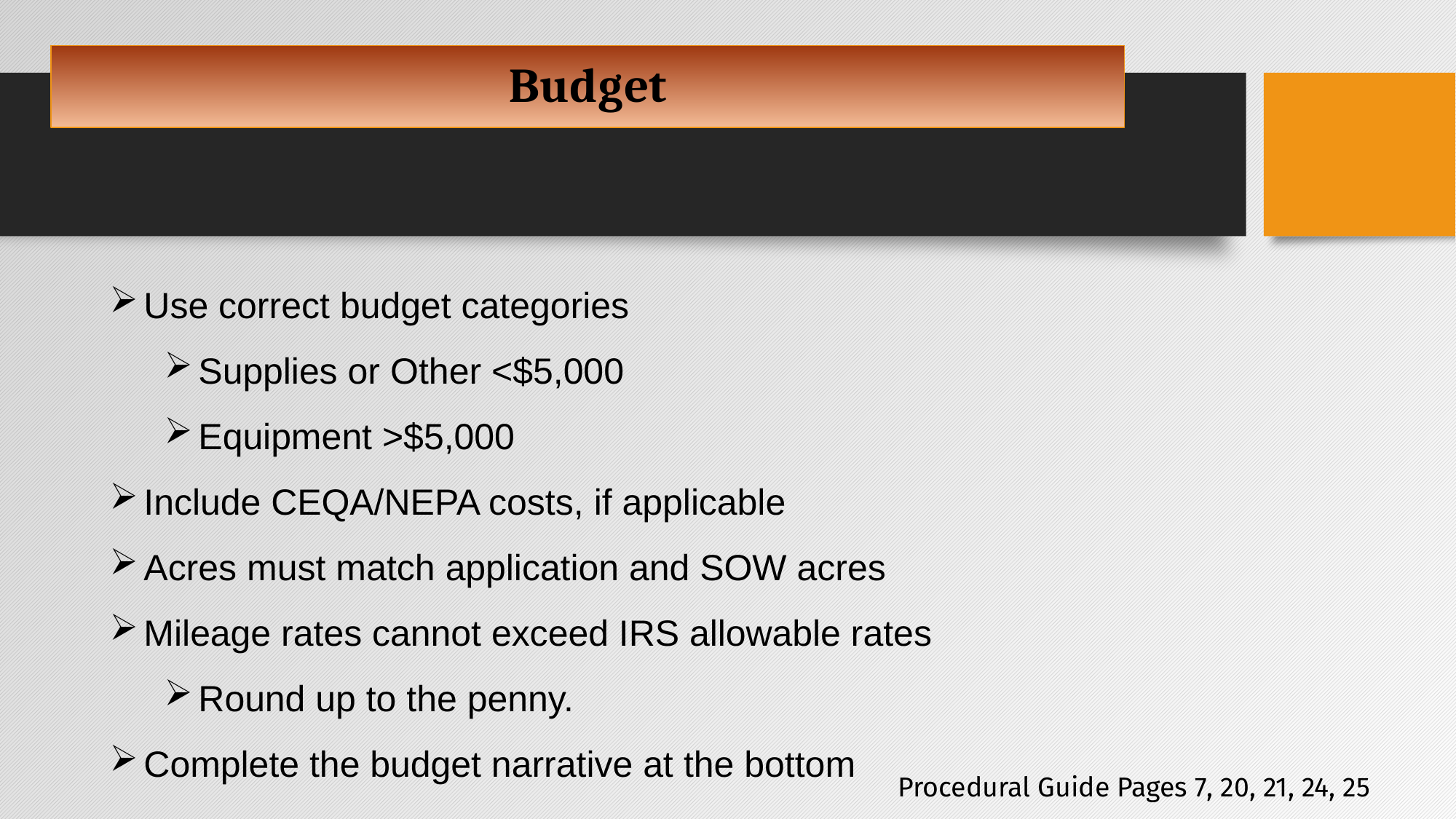

# Budget

Use correct budget categories
Supplies or Other <$5,000
Equipment >$5,000
Include CEQA/NEPA costs, if applicable
Acres must match application and SOW acres
Mileage rates cannot exceed IRS allowable rates
Round up to the penny.
Complete the budget narrative at the bottom
Procedural Guide Pages 7, 20, 21, 24, 25